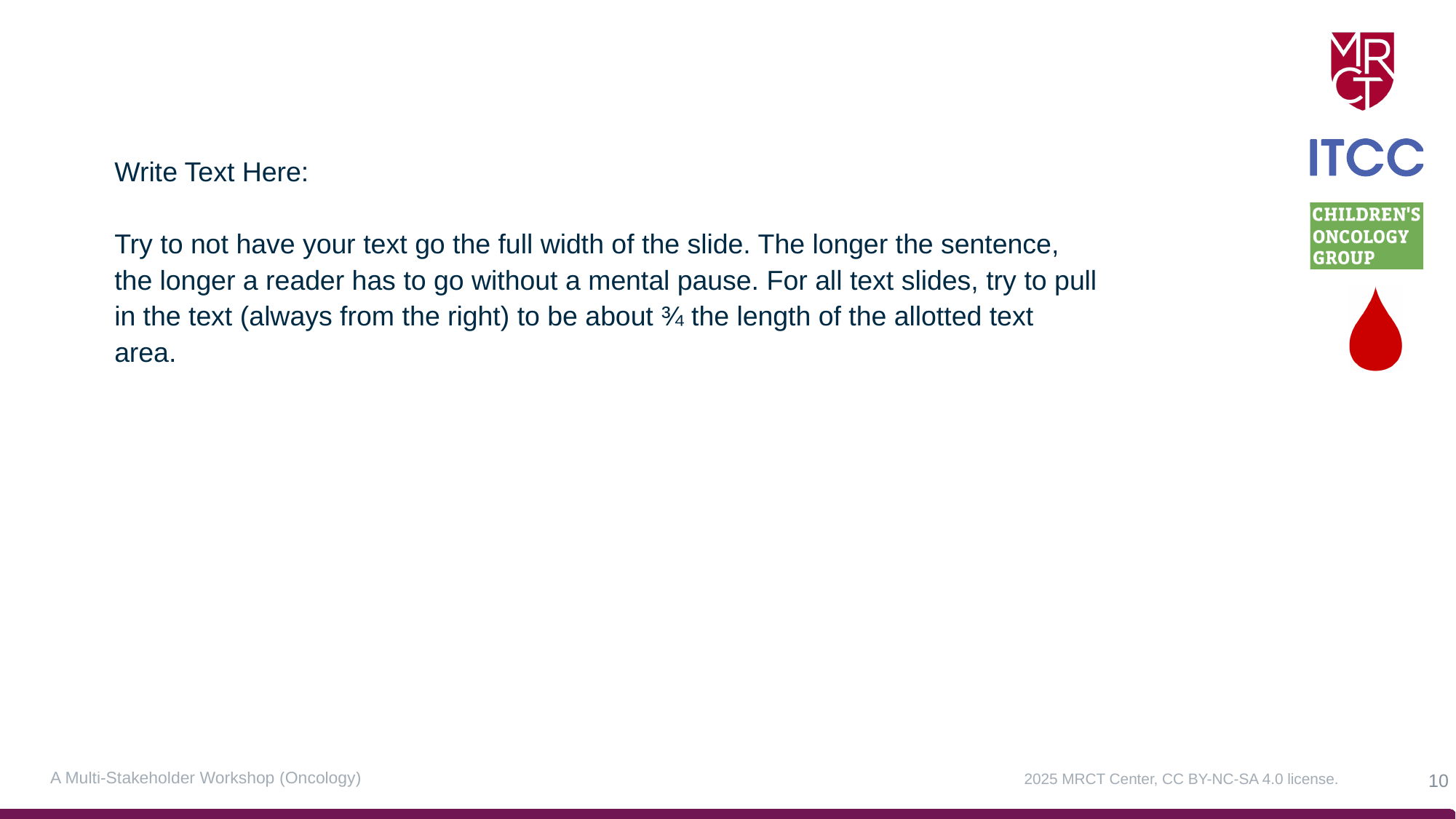

#
Write Text Here:
Try to not have your text go the full width of the slide. The longer the sentence, the longer a reader has to go without a mental pause. For all text slides, try to pull in the text (always from the right) to be about ¾ the length of the allotted text area.